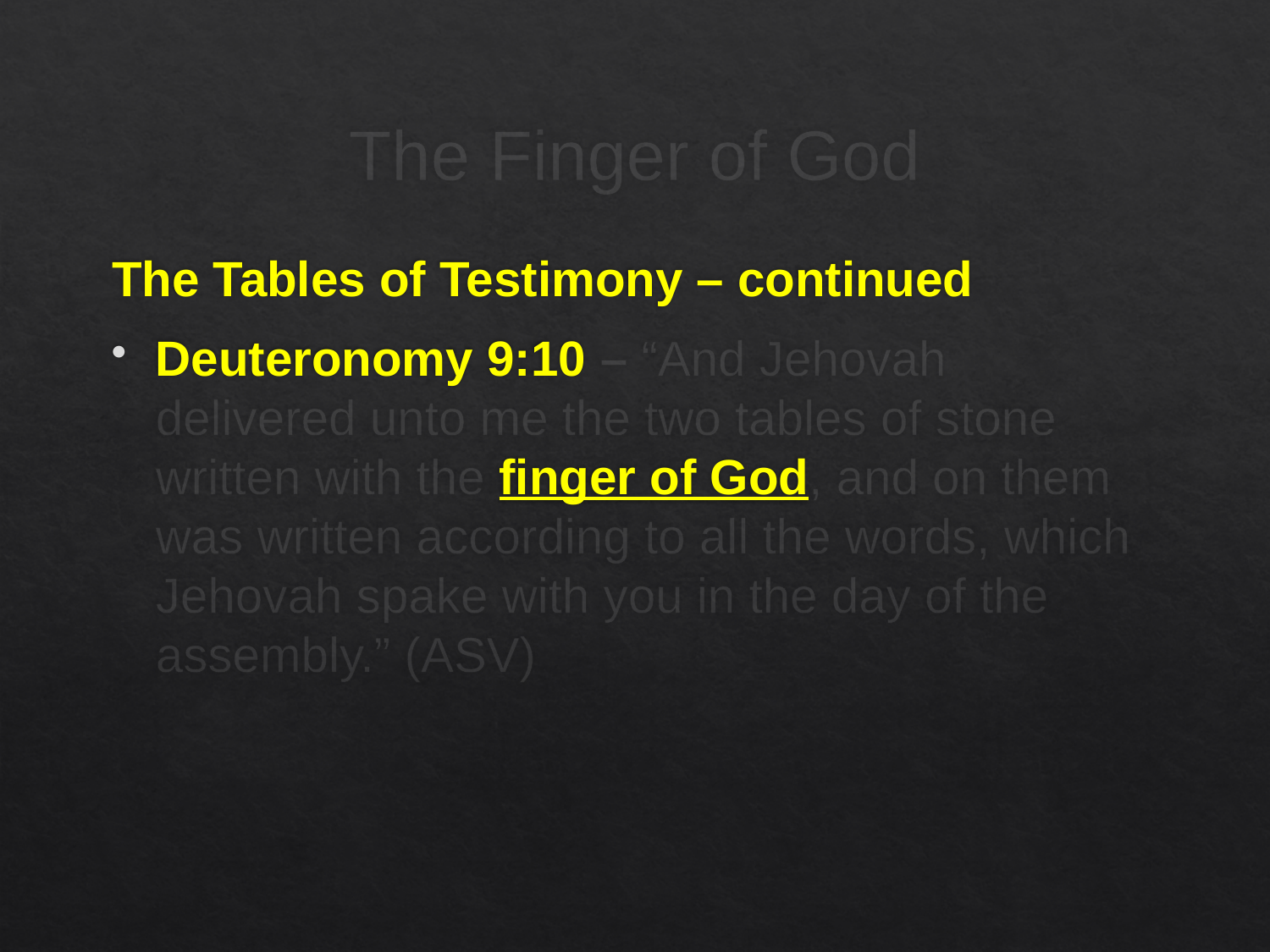

# The Finger of God
The Tables of Testimony – continued
Deuteronomy 9:10 – “And Jehovah delivered unto me the two tables of stone written with the finger of God, and on them was written according to all the words, which Jehovah spake with you in the day of the assembly.” (ASV)